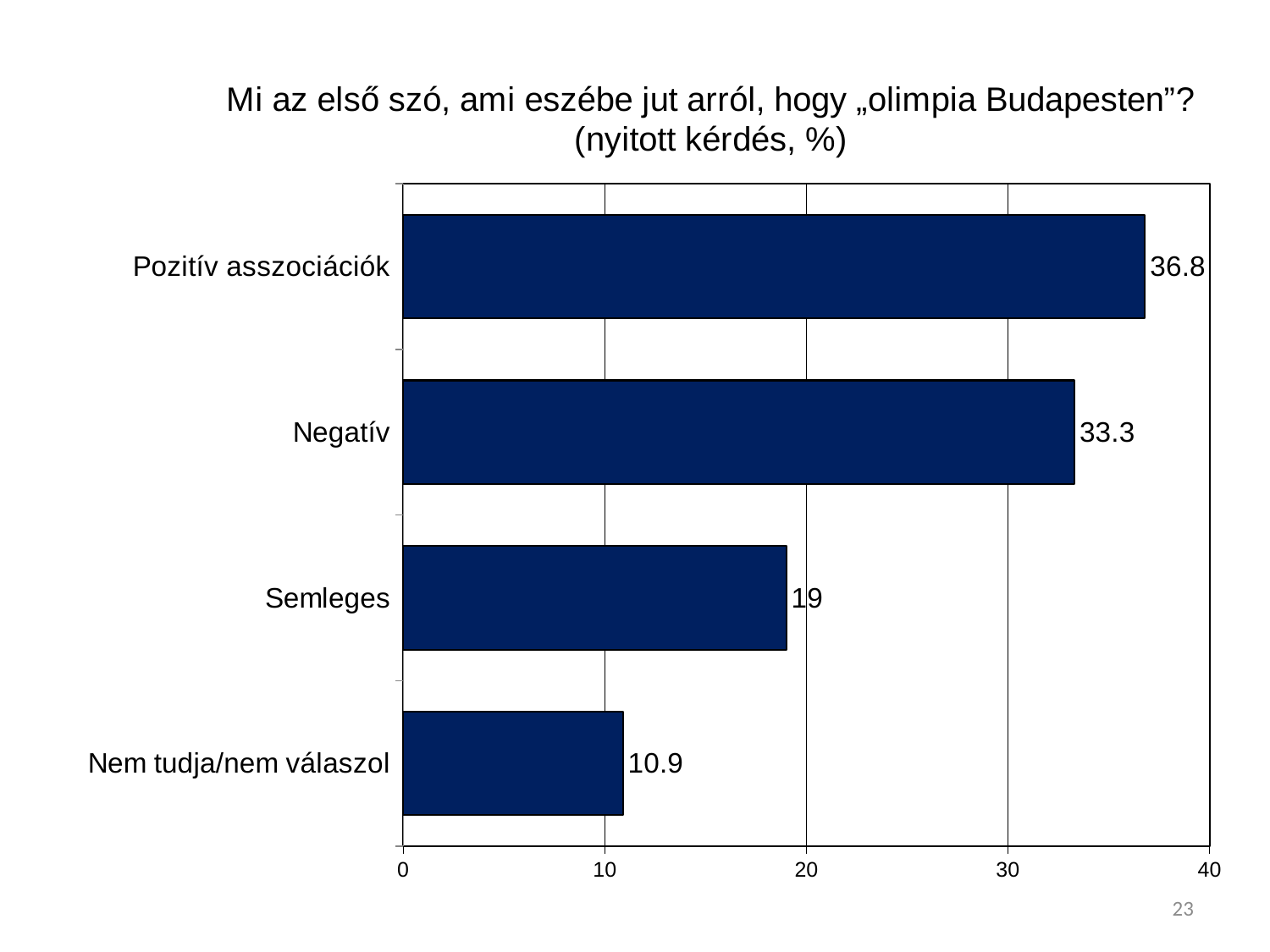

### Chart: Mi az első szó, ami eszébe jut arról, hogy „olimpia Budapesten”? (nyitott kérdés, %)

| Category |  |
|---|---|
| Pozitív asszociációk | 36.8 |
| Negatív | 33.3 |
| Semleges | 19.0 |
| Nem tudja/nem válaszol | 10.9 |
23